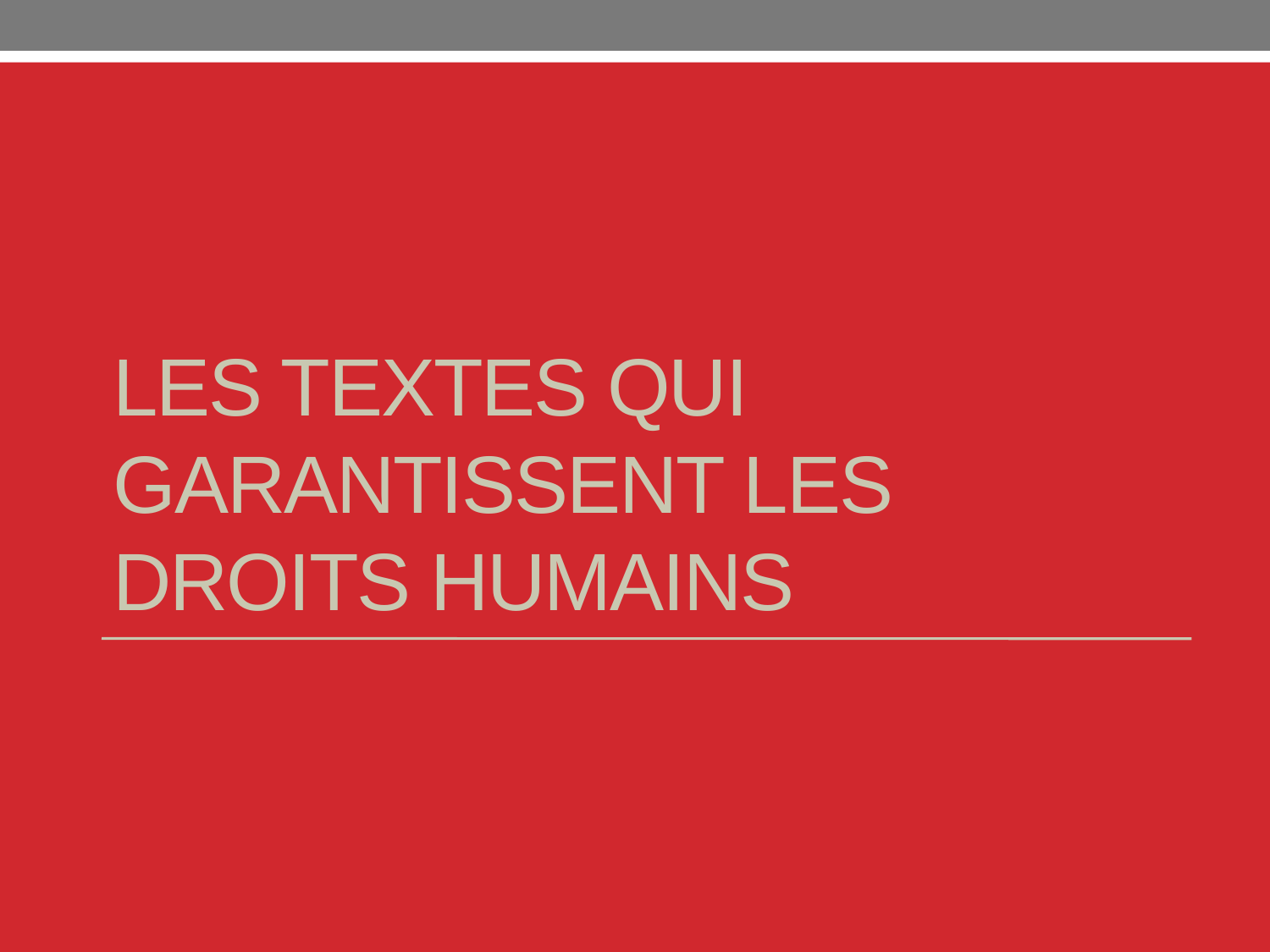

# Les textes qui garantissent les droits humains